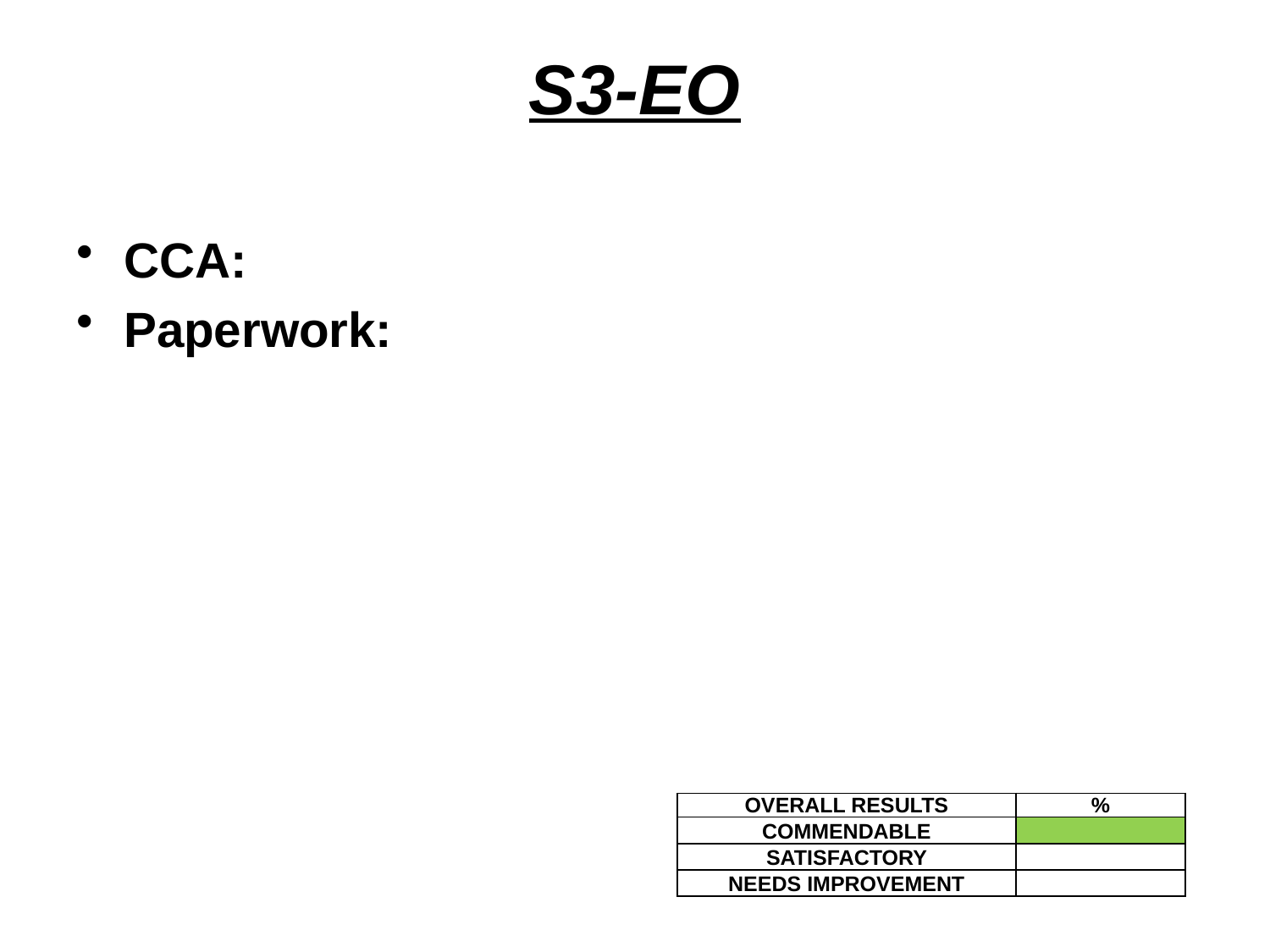

# S3-EO
CCA:
Paperwork:
| OVERALL RESULTS | % |
| --- | --- |
| COMMENDABLE |  |
| SATISFACTORY |  |
| NEEDS IMPROVEMENT |  |